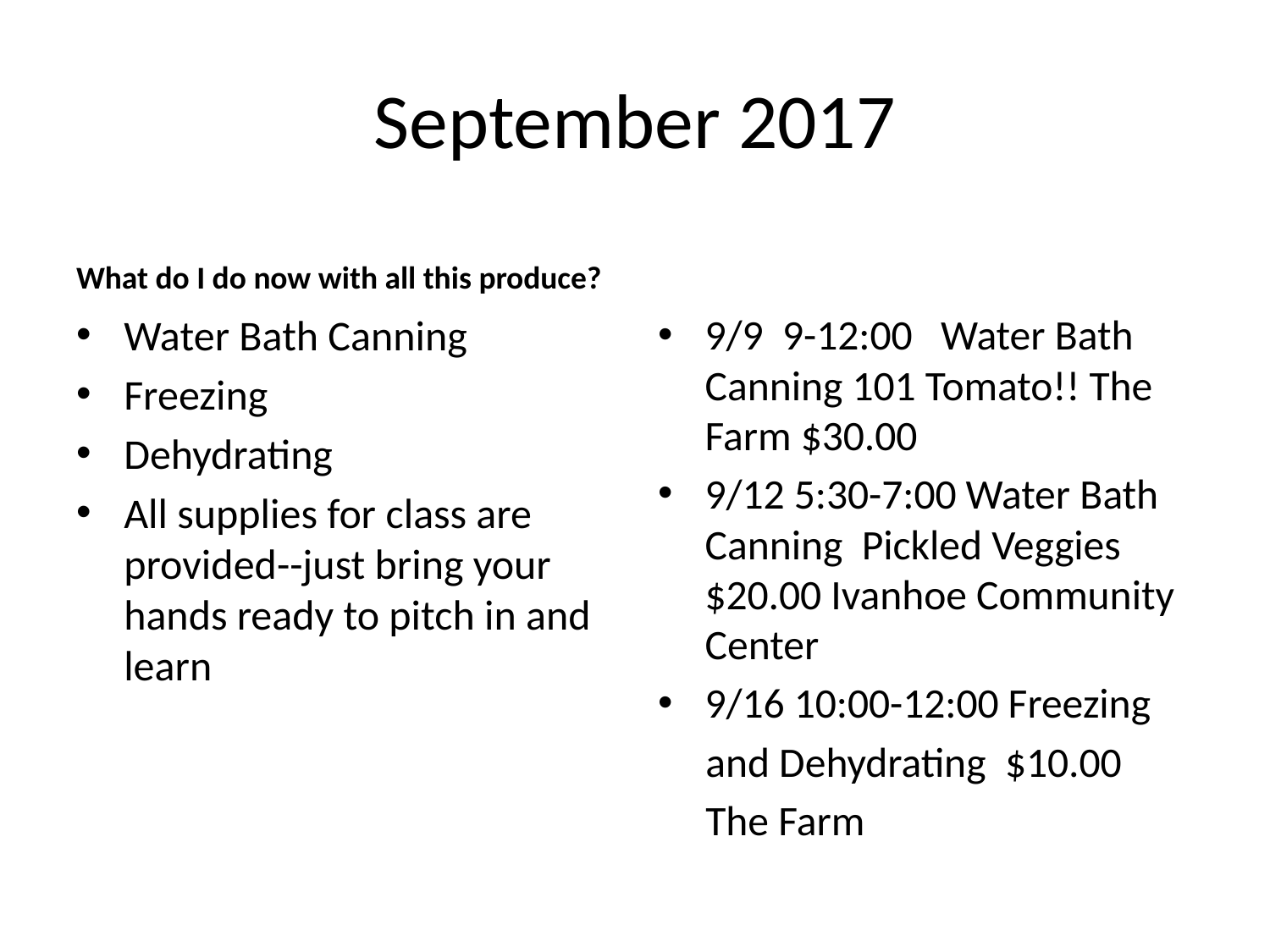

# September 2017
What do I do now with all this produce?
Water Bath Canning
Freezing
Dehydrating
All supplies for class are provided--just bring your hands ready to pitch in and learn
9/9  9-12:00   Water Bath Canning 101 Tomato!! The Farm $30.00
9/12 5:30-7:00 Water Bath Canning  Pickled Veggies $20.00 Ivanhoe Community Center
9/16 10:00-12:00 Freezing
     and Dehydrating  $10.00
     The Farm